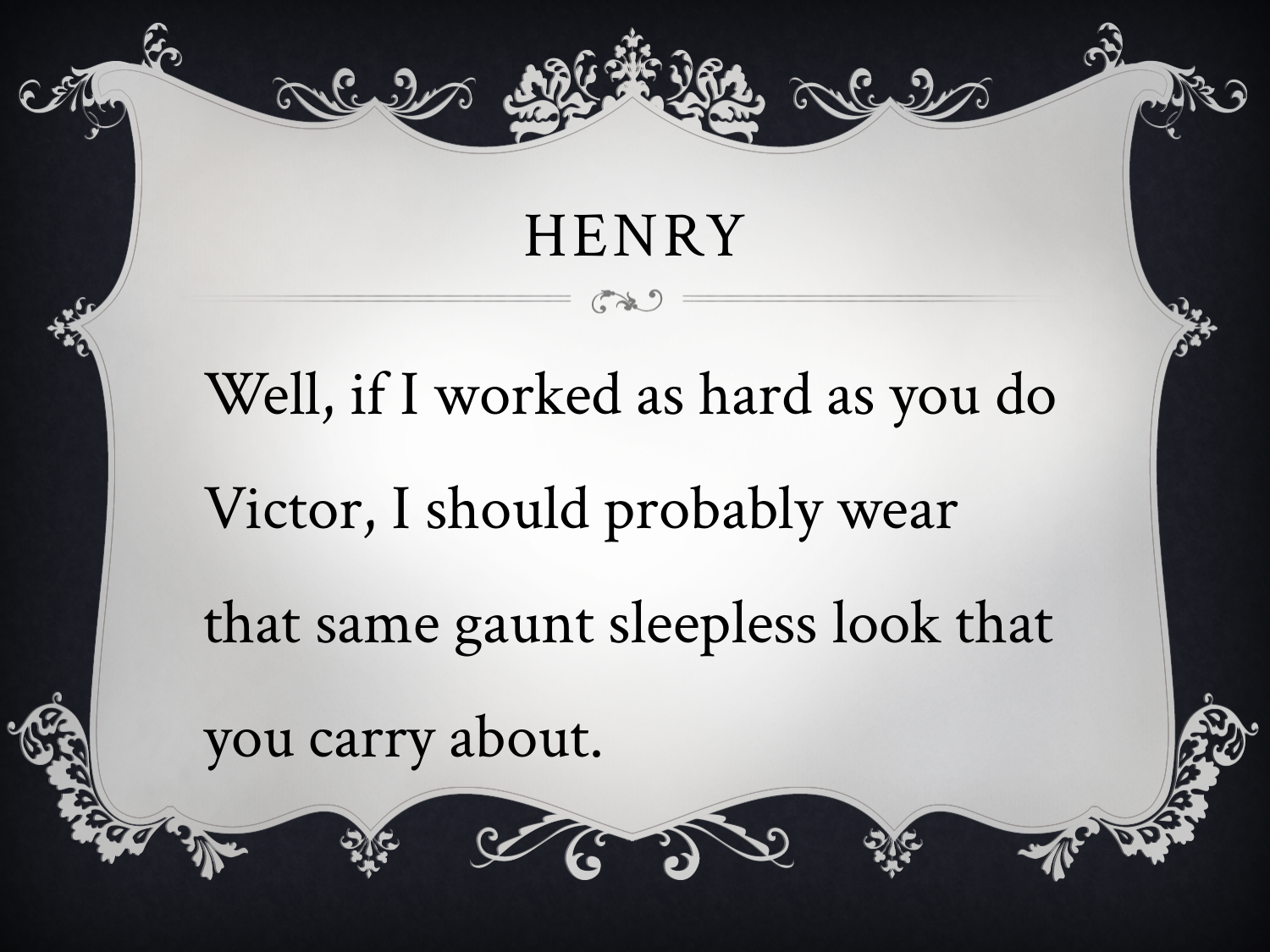

# henry
Well, if I worked as hard as you do Victor, I should probably wear that same gaunt sleepless look that you carry about.